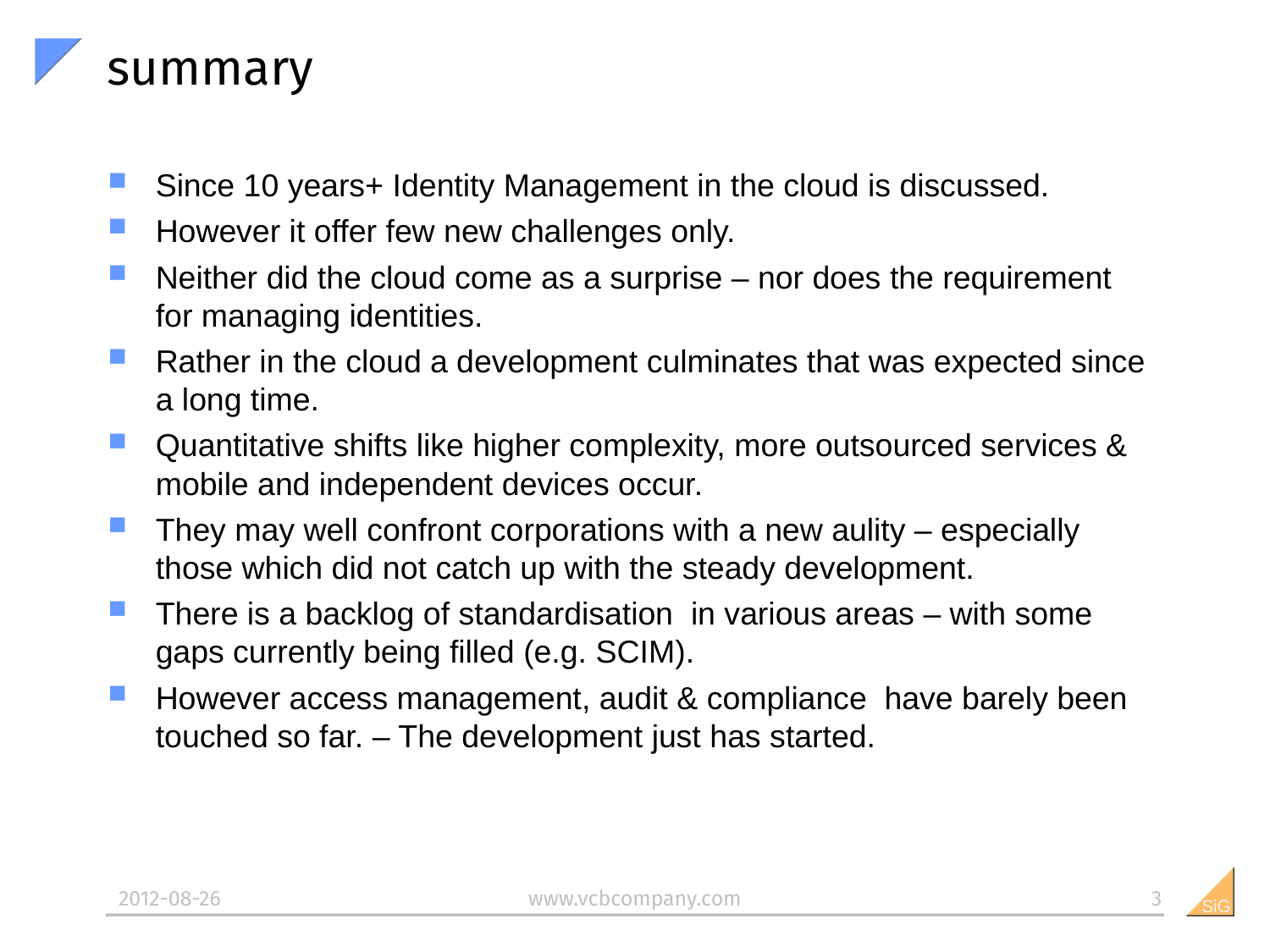

# summary
Since 10 years+ Identity Management in the cloud is discussed.
However it offer few new challenges only.
Neither did the cloud come as a surprise – nor does the requirement for managing identities.
Rather in the cloud a development culminates that was expected since a long time.
Quantitative shifts like higher complexity, more outsourced services & mobile and independent devices occur.
They may well confront corporations with a new aulity – especially those which did not catch up with the steady development.
There is a backlog of standardisation  in various areas – with some gaps currently being filled (e.g. SCIM).
However access management, audit & compliance  have barely been touched so far. – The development just has started.
3
2012-08-26
www.vcbcompany.com